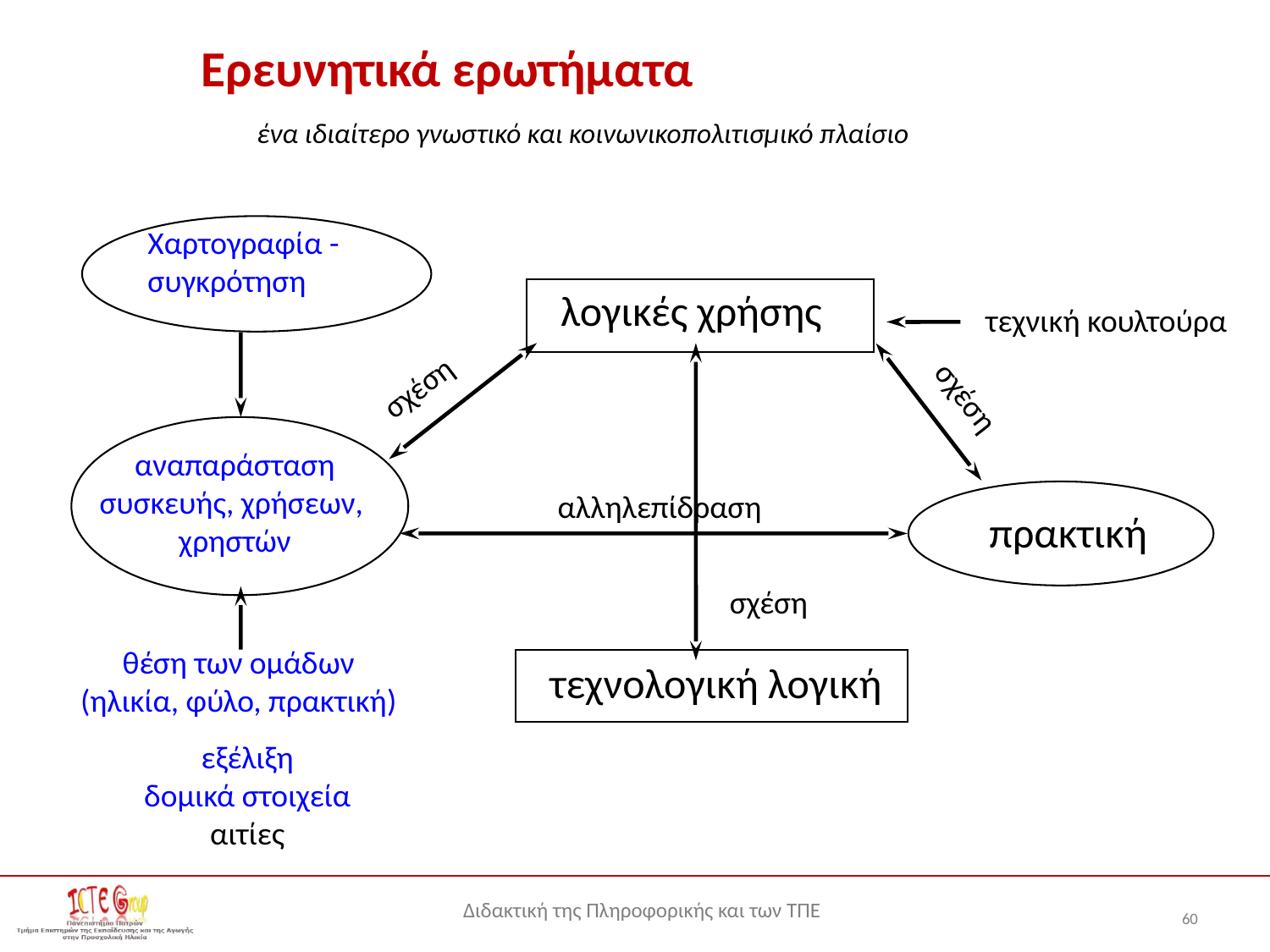

# Ερευνητικά ερωτήματα
ένα ιδιαίτερο γνωστικό και κοινωνικοπολιτισμικό πλαίσιο

Χαρτογραφία - συγκρότηση
λογικές χρήσης

τεχνική κουλτούρα

σχέση
σχέση

αναπαράσταση
συσκευής, χρήσεων,
χρηστών
αλληλεπίδραση

πρακτική

σχέση

θέση των ομάδων
(ηλικία, φύλο, πρακτική)

τεχνολογική λογική
εξέλιξη
δομικά στοιχεία
αιτίες